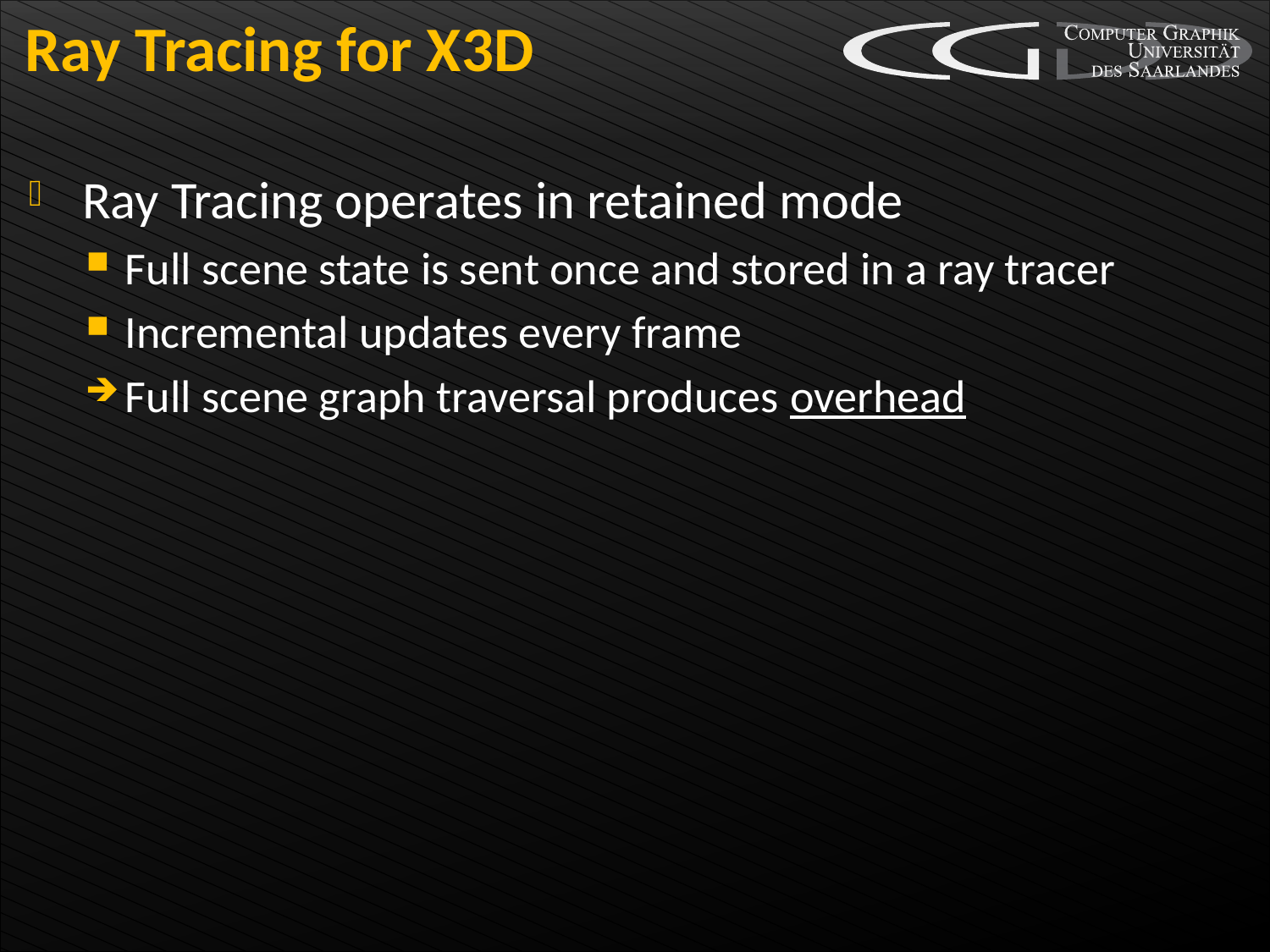

# Ray Tracing for X3D
Ray Tracing operates in retained mode
Full scene state is sent once and stored in a ray tracer
Incremental updates every frame
Full scene graph traversal produces overhead